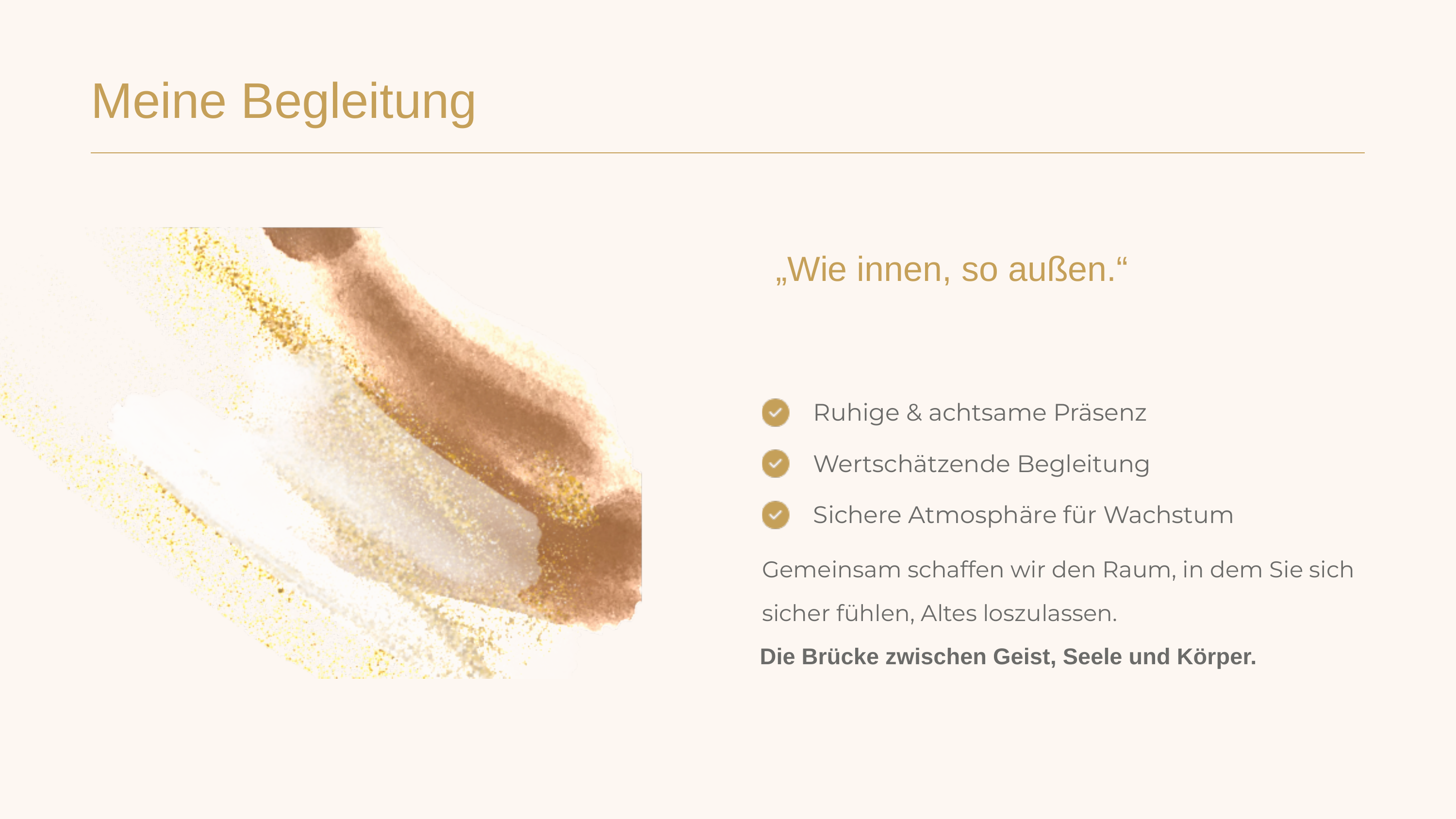

Meine Begleitung

„Wie innen, so außen.“
Ruhige & achtsame Präsenz

Wertschätzende Begleitung

Sichere Atmosphäre für Wachstum

Gemeinsam schaffen wir den Raum, in dem Sie sich sicher fühlen, Altes loszulassen.
Die Brücke zwischen Geist, Seele und Körper.